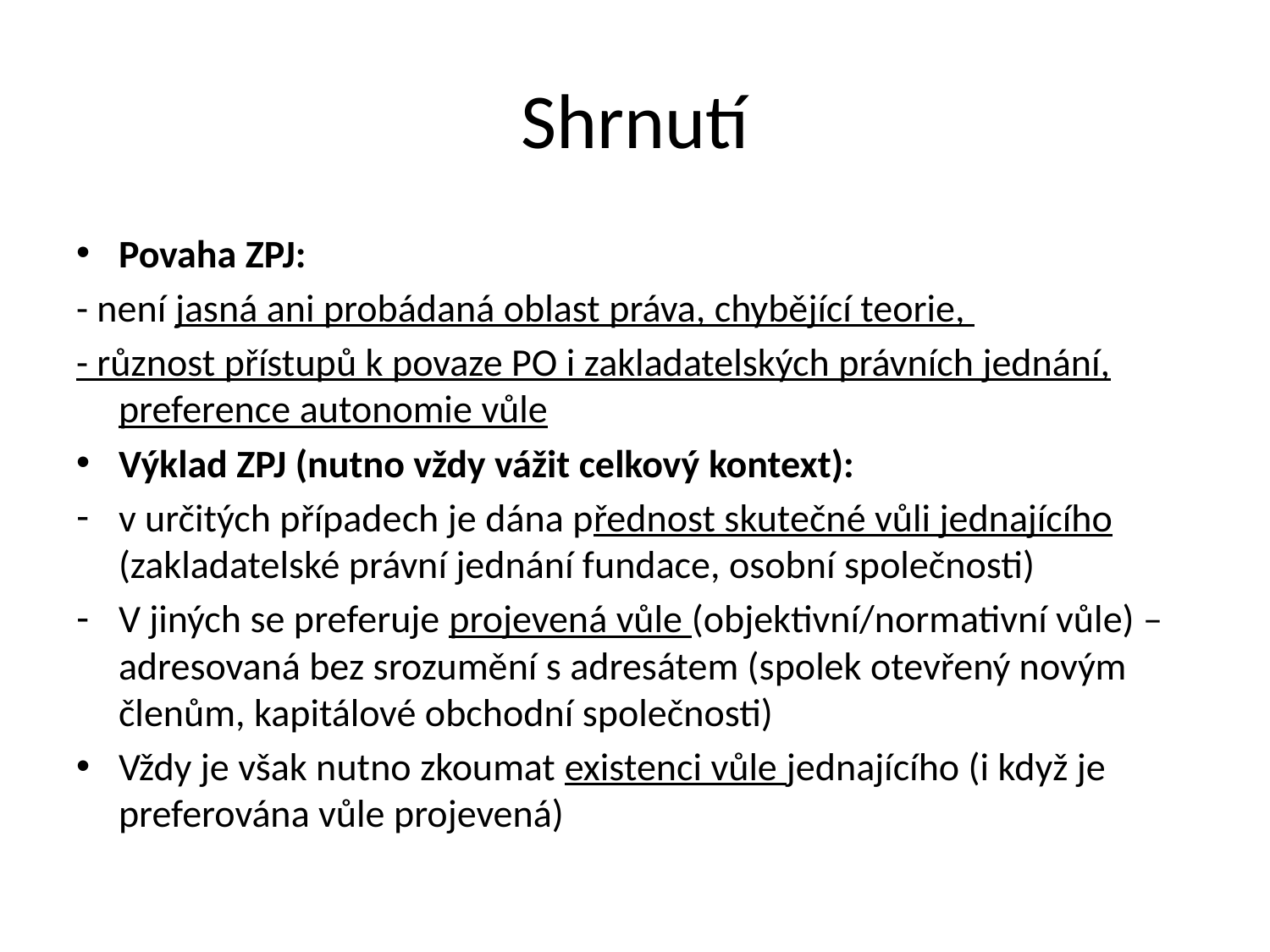

# Shrnutí
Povaha ZPJ:
- není jasná ani probádaná oblast práva, chybějící teorie,
- různost přístupů k povaze PO i zakladatelských právních jednání, preference autonomie vůle
Výklad ZPJ (nutno vždy vážit celkový kontext):
v určitých případech je dána přednost skutečné vůli jednajícího (zakladatelské právní jednání fundace, osobní společnosti)
V jiných se preferuje projevená vůle (objektivní/normativní vůle) – adresovaná bez srozumění s adresátem (spolek otevřený novým členům, kapitálové obchodní společnosti)
Vždy je však nutno zkoumat existenci vůle jednajícího (i když je preferována vůle projevená)